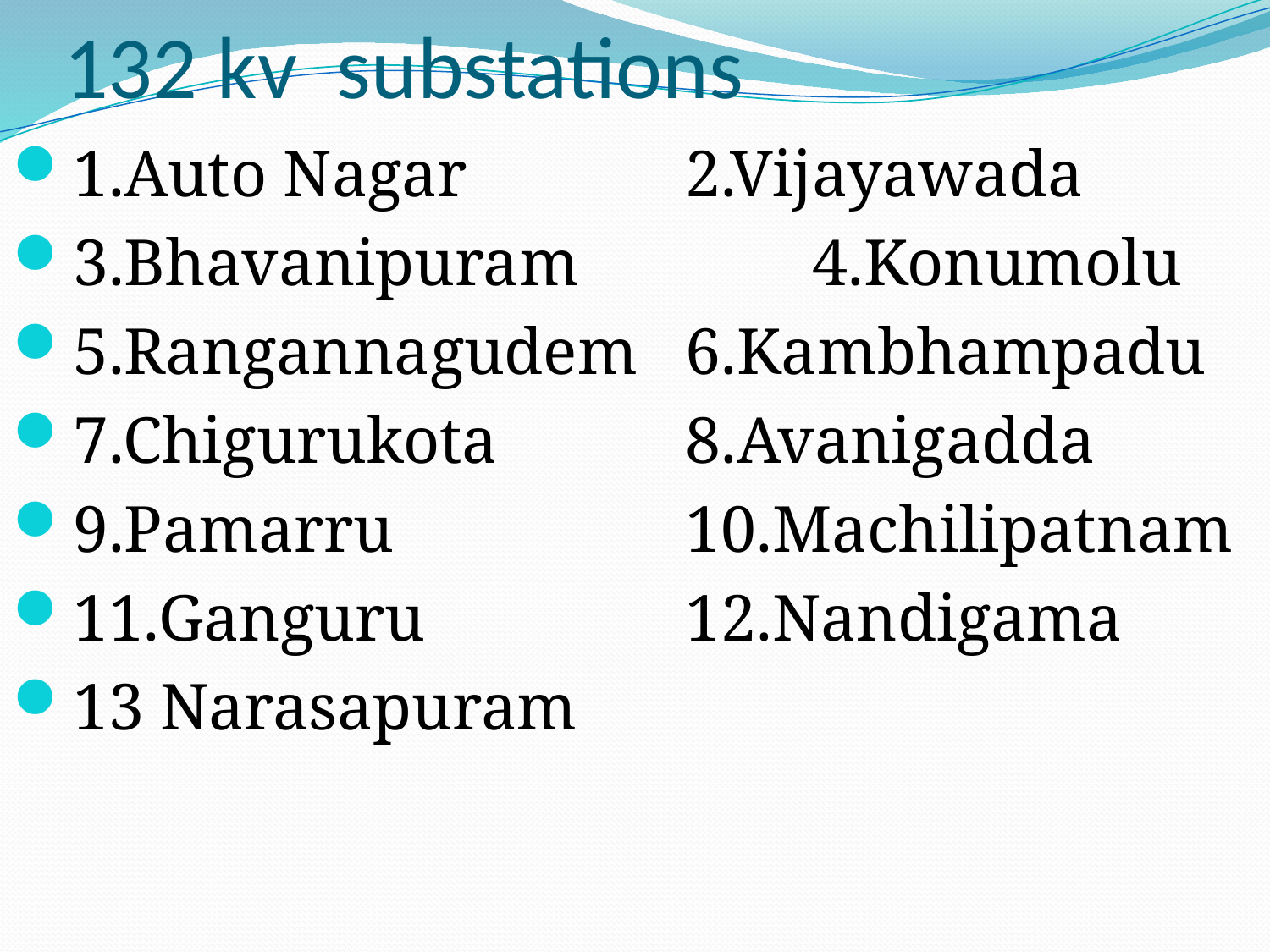

# 132 kv  substations
1.Auto Nagar		2.Vijayawada
3.Bhavanipuram		4.Konumolu
5.Rangannagudem	6.Kambhampadu
7.Chigurukota		8.Avanigadda
9.Pamarru			10.Machilipatnam
11.Ganguru			12.Nandigama
13 Narasapuram